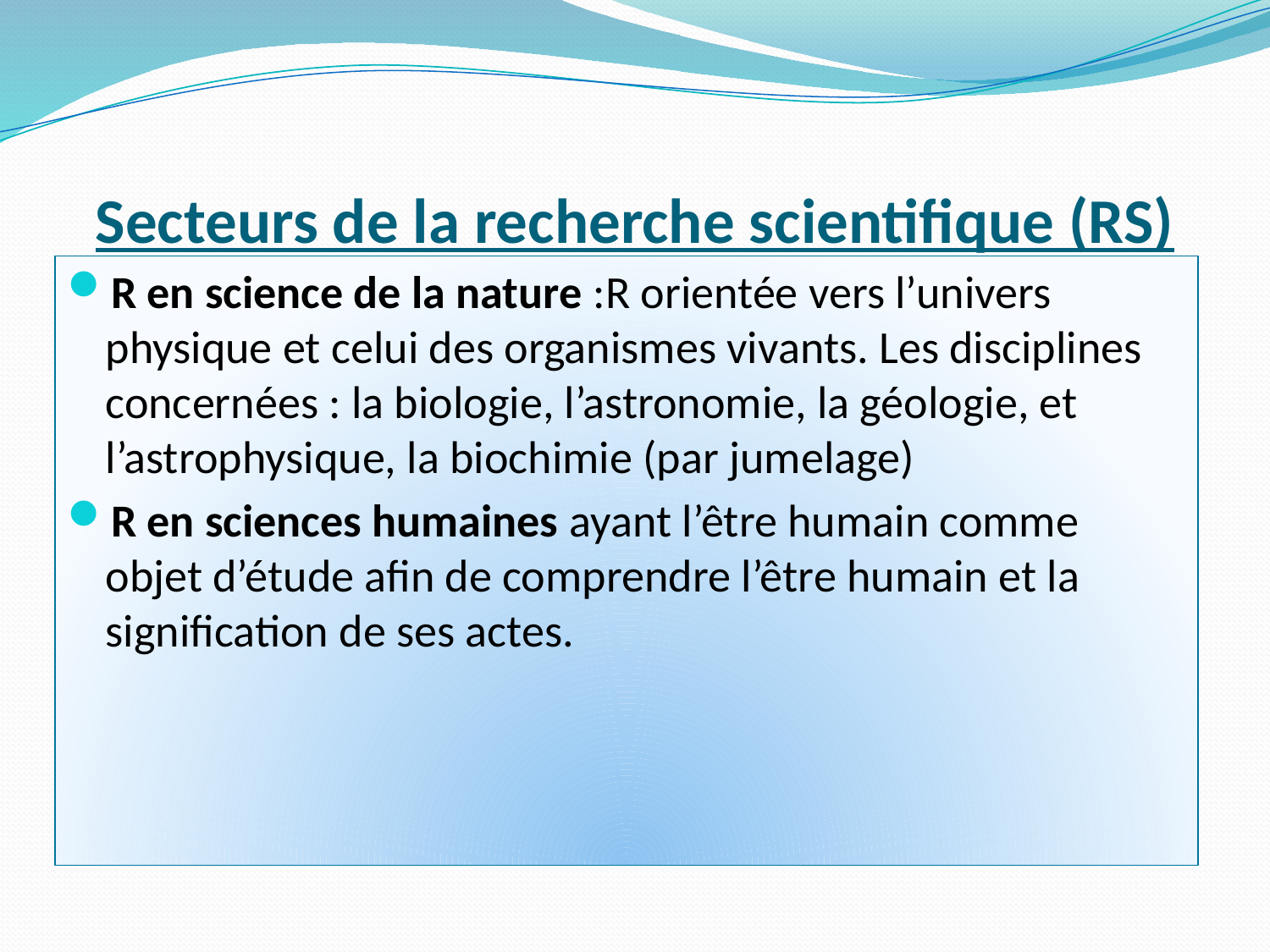

# Secteurs de la recherche scientifique (RS)
R en science de la nature :R orientée vers l’univers physique et celui des organismes vivants. Les disciplines concernées : la biologie, l’astronomie, la géologie, et l’astrophysique, la biochimie (par jumelage)
R en sciences humaines ayant l’être humain comme objet d’étude afin de comprendre l’être humain et la signification de ses actes.